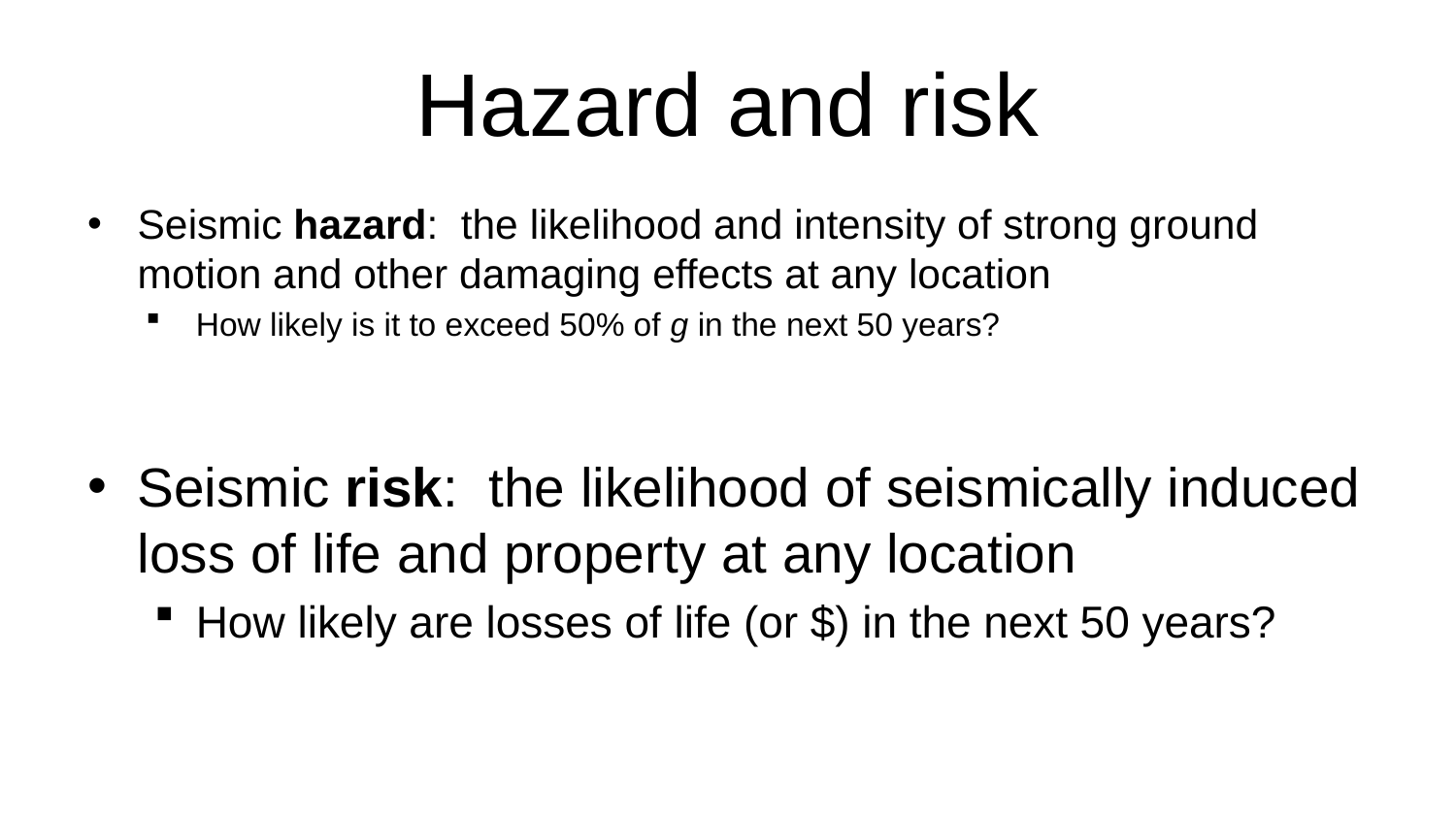

# Hazard and risk
Seismic hazard:  the likelihood and intensity of strong ground motion and other damaging effects at any location
How likely is it to exceed 50% of g in the next 50 years?

Seismic risk:  the likelihood of seismically induced loss of life and property at any location
How likely are losses of life (or $) in the next 50 years?